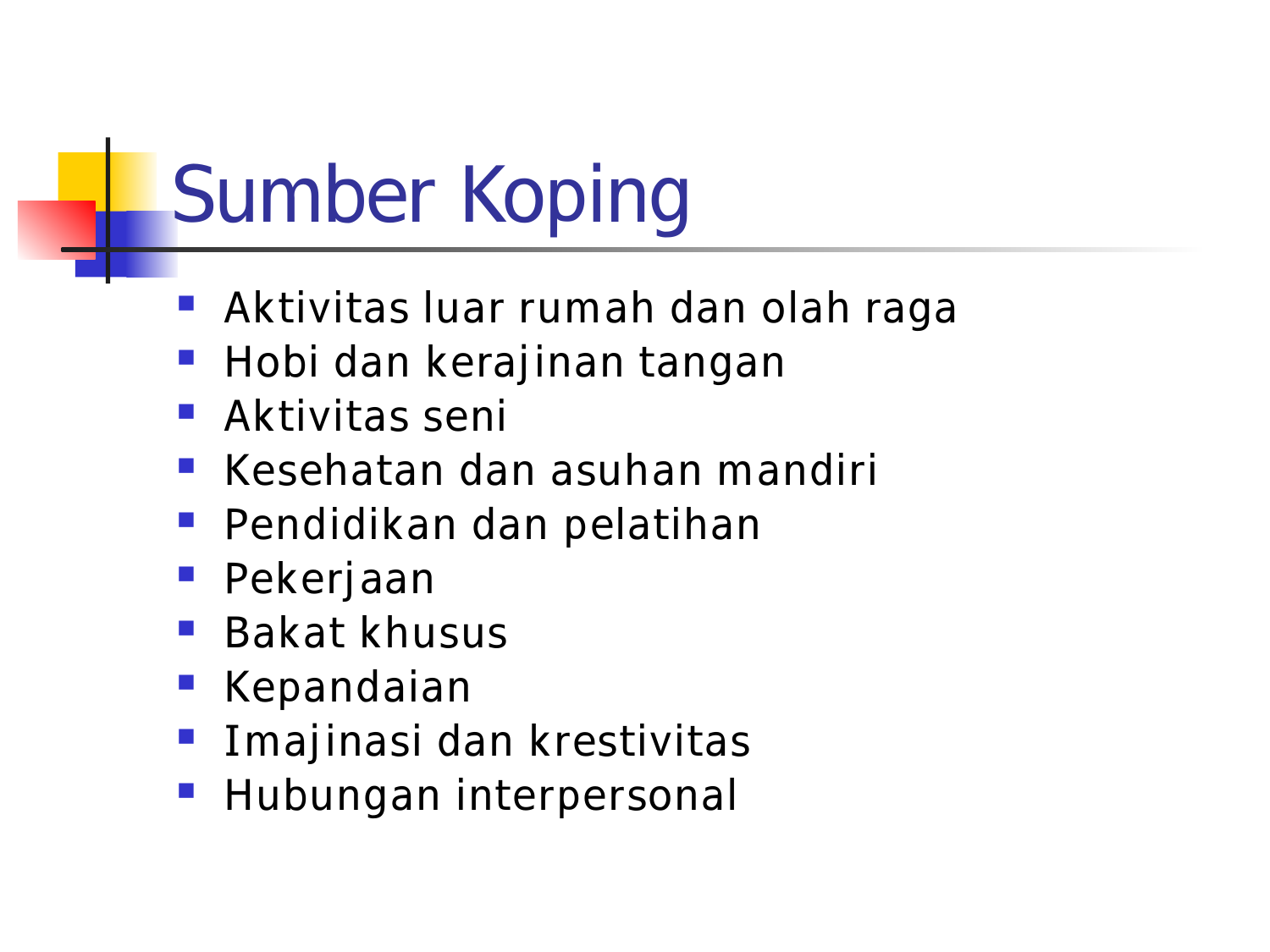

# Sumber Koping
Aktivitas luar rumah dan olah raga
Hobi dan kerajinan tangan
Aktivitas seni
Kesehatan dan asuhan mandiri
Pendidikan dan pelatihan
Pekerjaan
Bakat khusus
Kepandaian
Imajinasi dan krestivitas
Hubungan interpersonal